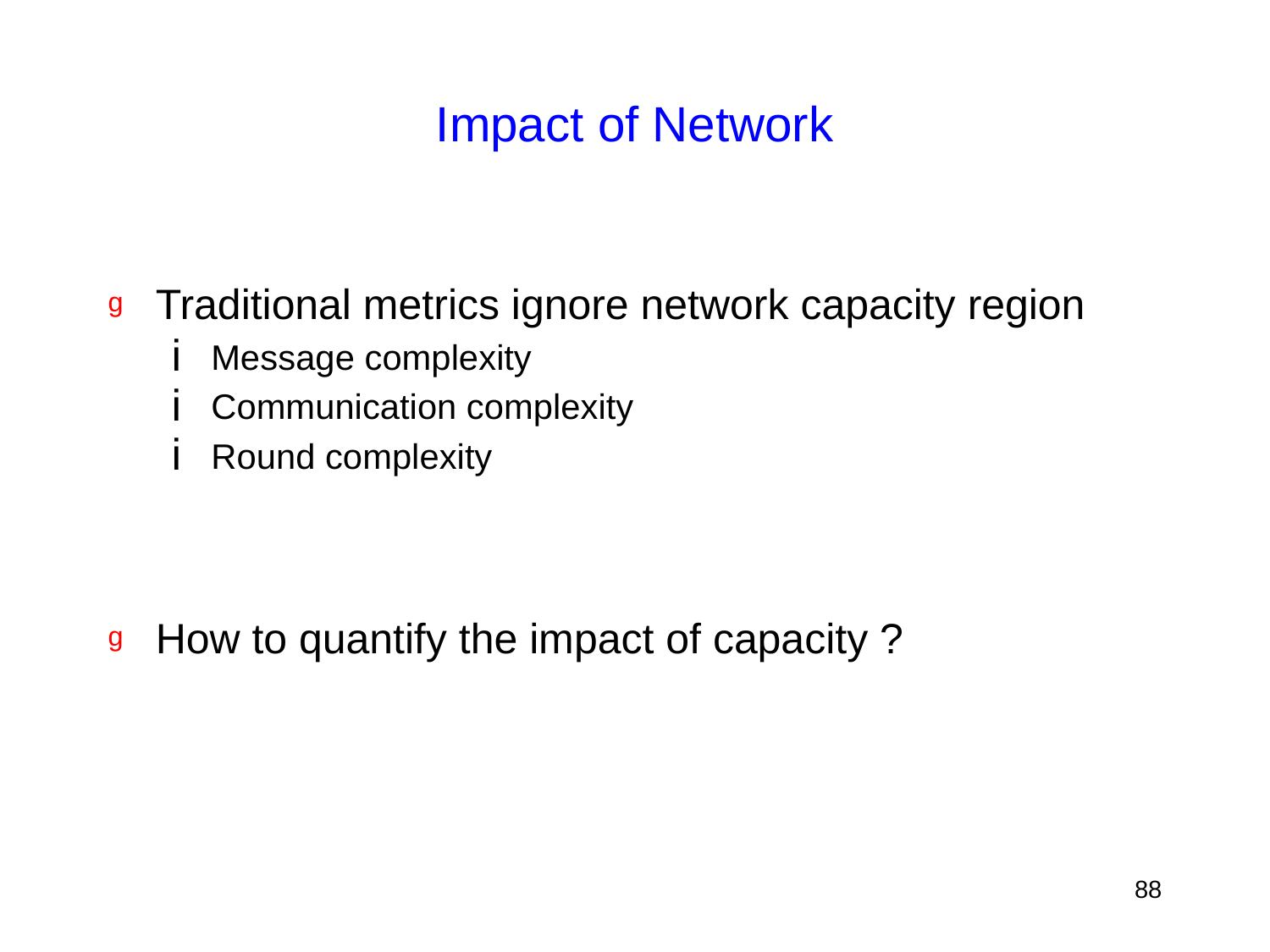

# Impact of Network

Traditional metrics ignore network capacity region
Message complexity
Communication complexity
Round complexity

How to quantify the impact of capacity ?
88